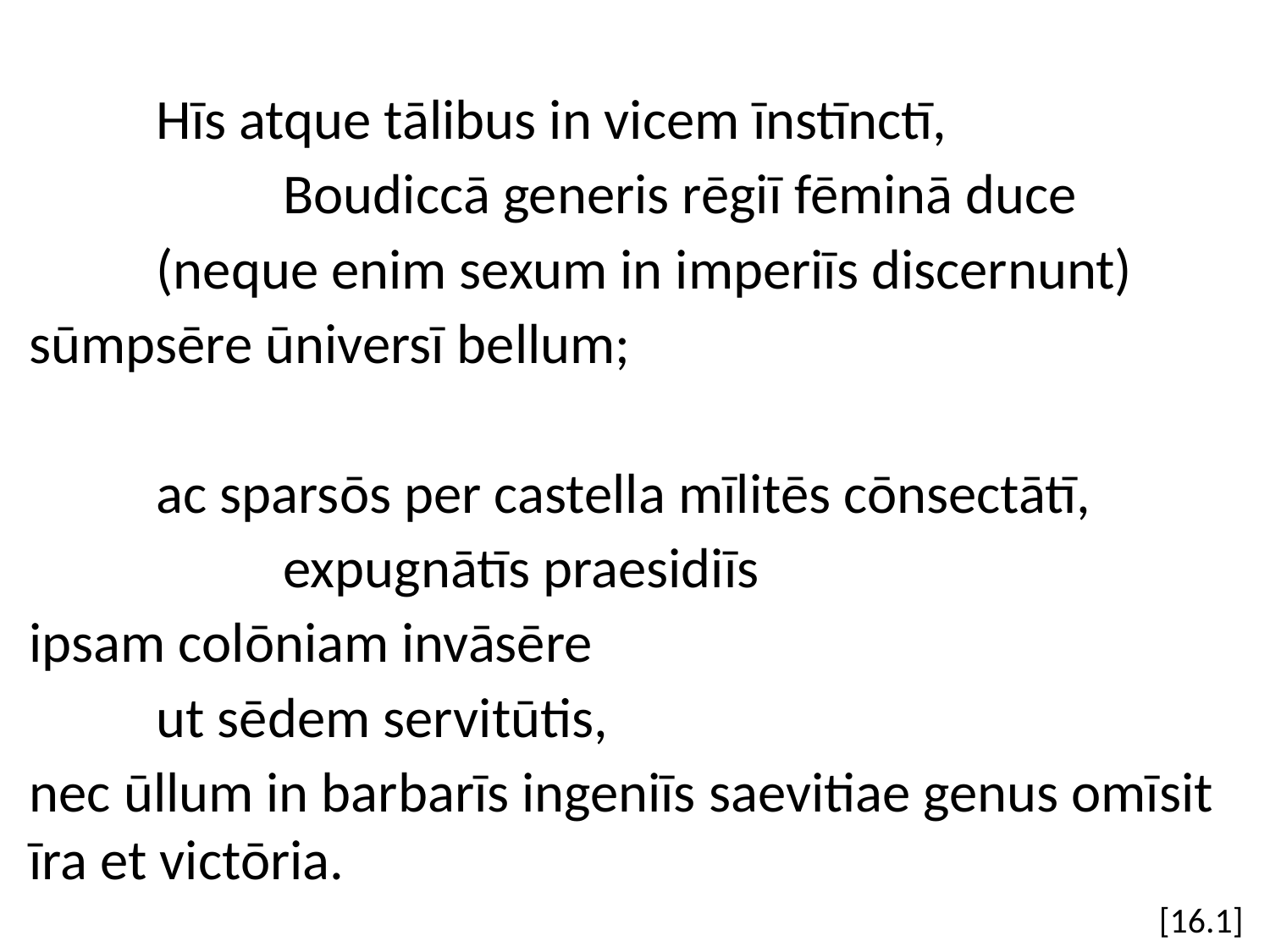

Hīs atque tālibus in vicem īnstīnctī,
		Boudiccā generis rēgiī fēminā duce
	(neque enim sexum in imperiīs discernunt)
sūmpsēre ūniversī bellum;

	ac sparsōs per castella mīlitēs cōnsectātī,
		expugnātīs praesidiīs
ipsam colōniam invāsēre
	ut sēdem servitūtis,
nec ūllum in barbarīs ingeniīs saevitiae genus omīsit īra et victōria.
[16.1]
#